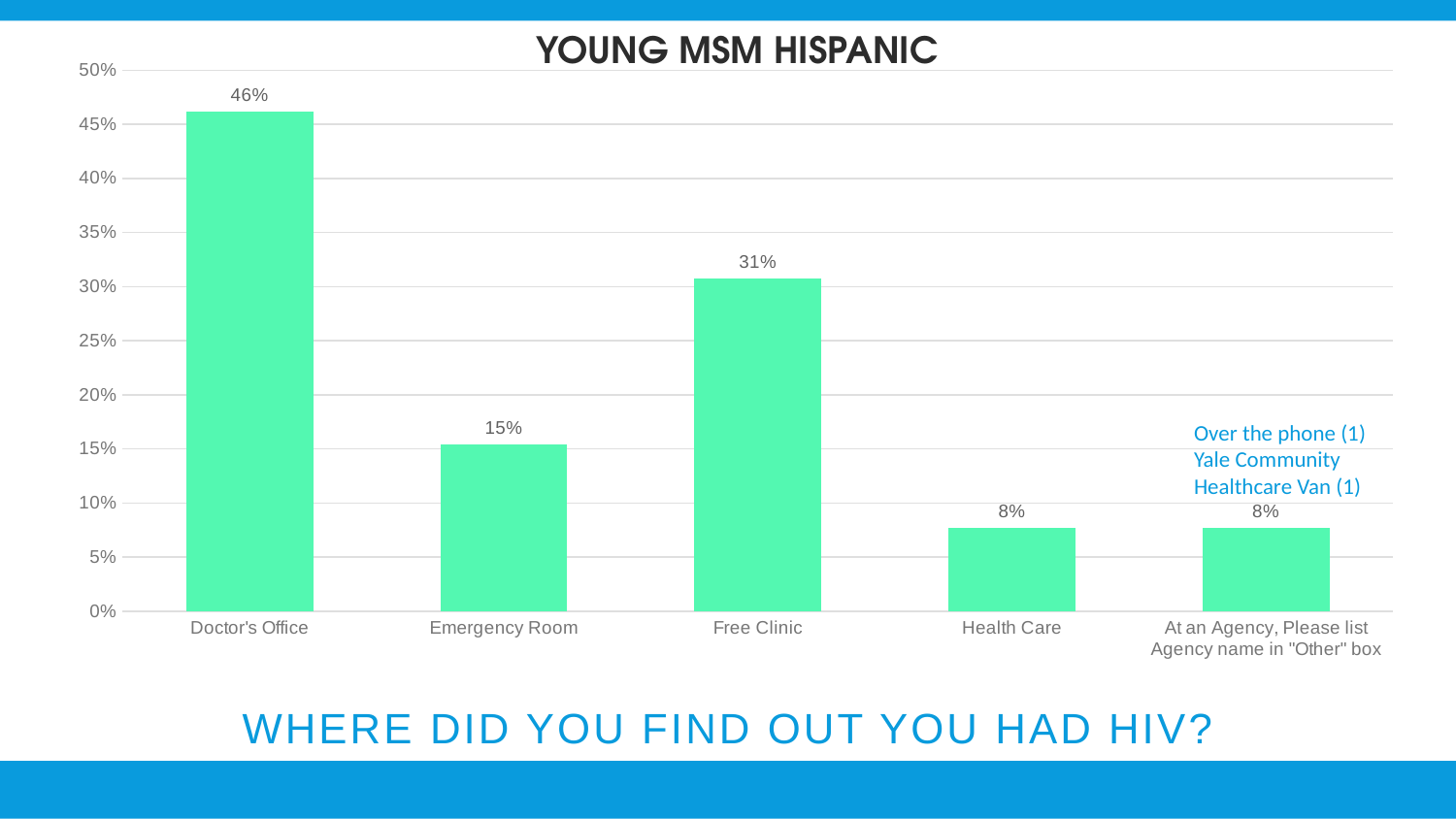

YOUNG MSM HISPANIC

### Chart

| Category | Responses |
|---|---|
| Doctor's Office | 0.4615 |
| Emergency Room | 0.1538 |
| Free Clinic | 0.3077 |
| Health Care | 0.07690000000000001 |
| At an Agency, Please list Agency name in "Other" box | 0.07690000000000001 |
Over the phone (1)
Yale Community Healthcare Van (1)
# Where did you find out you had HIV?